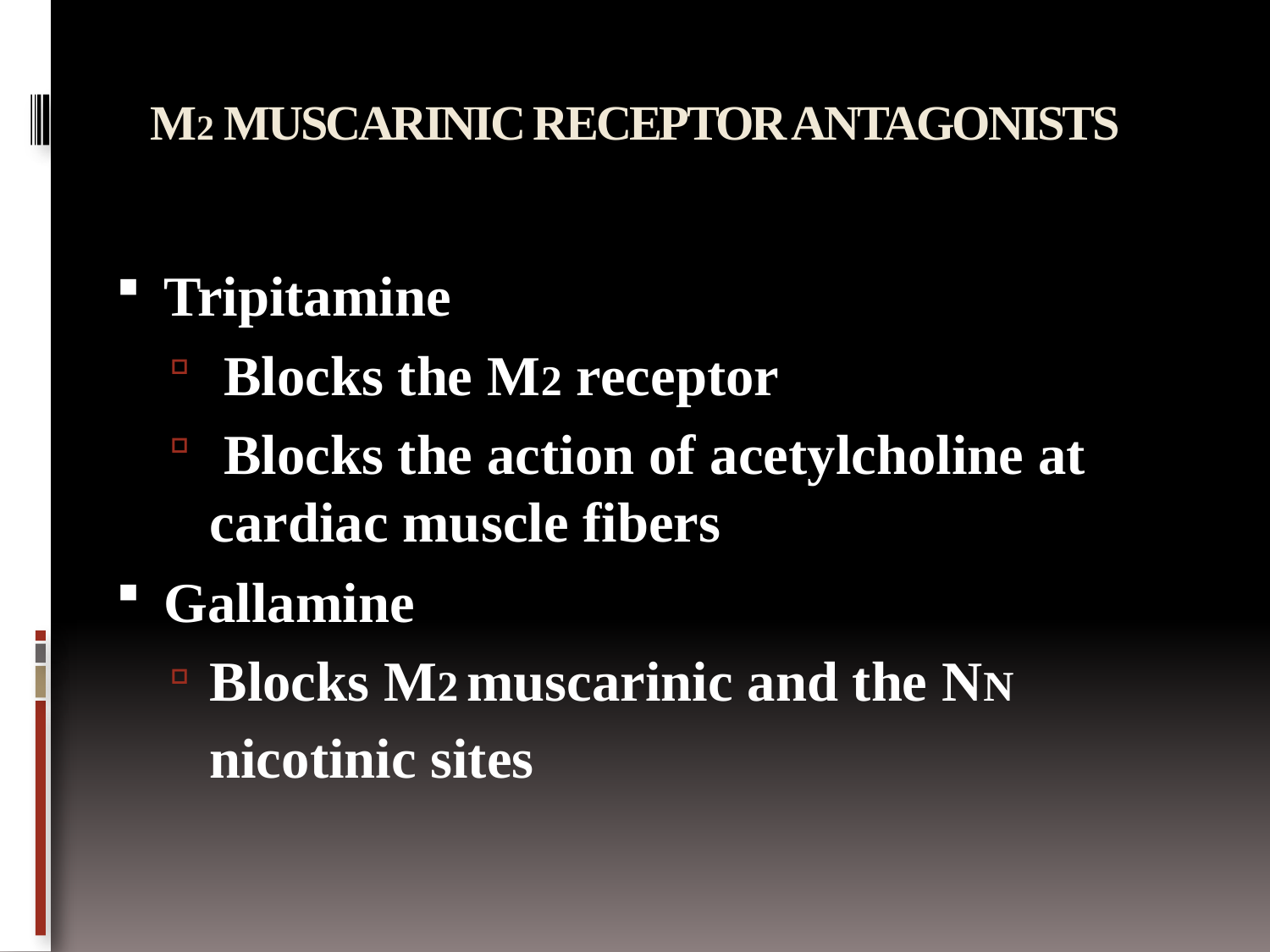

# M2 MUSCARINIC RECEPTOR ANTAGONISTS
Tripitamine
 Blocks the M2 receptor
 Blocks the action of acetylcholine at cardiac muscle fibers
Gallamine
Blocks M2 muscarinic and the NN nicotinic sites